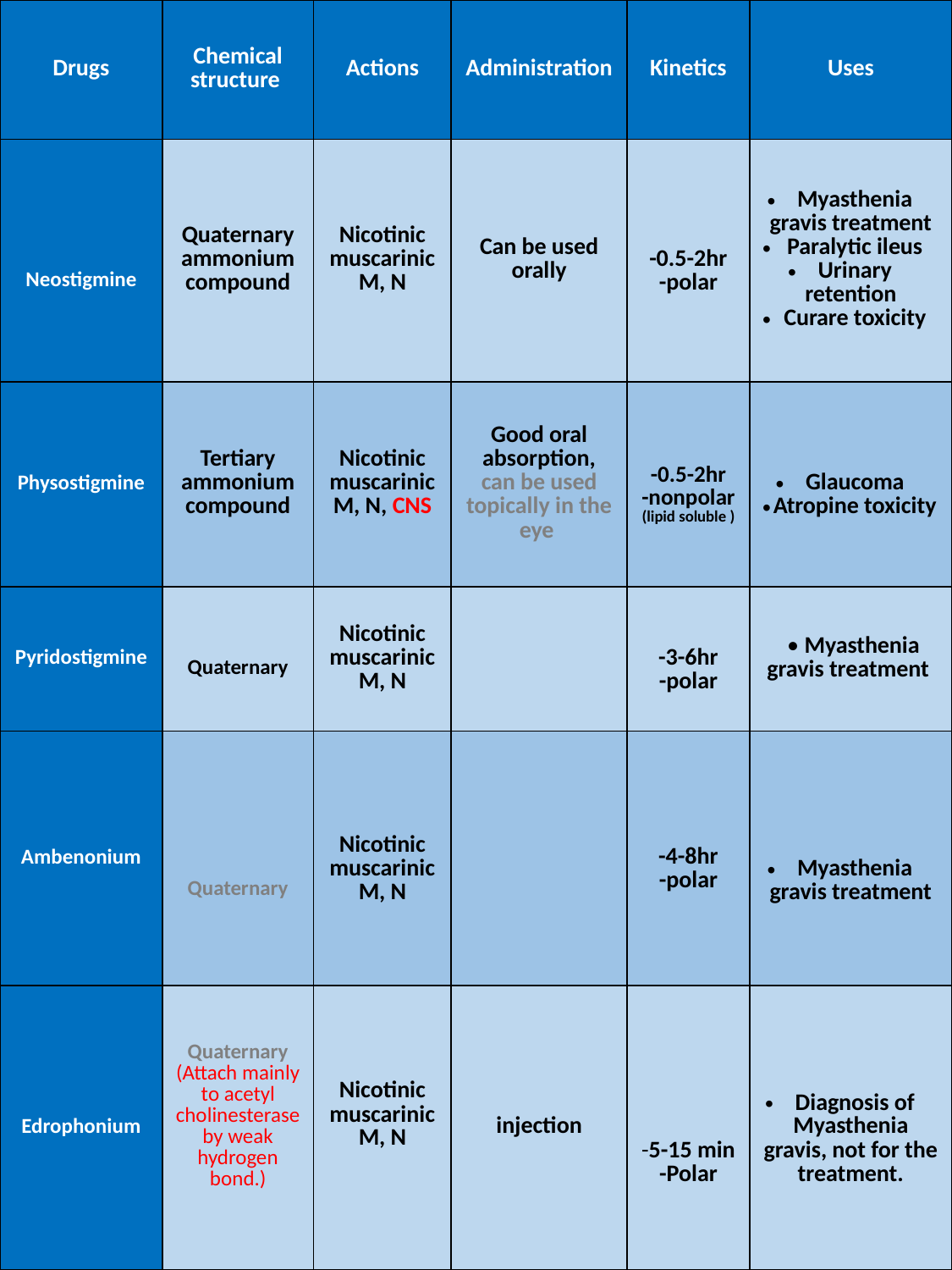

| Drugs | Chemical structure | Actions | Administration | Kinetics | Uses |
| --- | --- | --- | --- | --- | --- |
| Neostigmine | Quaternary ammonium compound | Nicotinic muscarinic M, N | Can be used orally | -0.5-2hr -polar | Myasthenia gravis treatment Paralytic ileus Urinary retention Curare toxicity |
| Physostigmine | Tertiary ammonium compound | Nicotinic muscarinic M, N, CNS | Good oral absorption, can be used topically in the eye | -0.5-2hr -nonpolar (lipid soluble ) | Glaucoma Atropine toxicity |
| Pyridostigmine | Quaternary | Nicotinic muscarinic M, N |  | -3-6hr -polar | • Myasthenia gravis treatment |
| Ambenonium | Quaternary | Nicotinic muscarinic M, N |  | -4-8hr -polar | Myasthenia gravis treatment |
| Edrophonium | Quaternary (Attach mainly to acetyl cholinesterase by weak hydrogen bond.) | Nicotinic muscarinic M, N | injection | -5-15 min -Polar | Diagnosis of Myasthenia gravis, not for the treatment. |